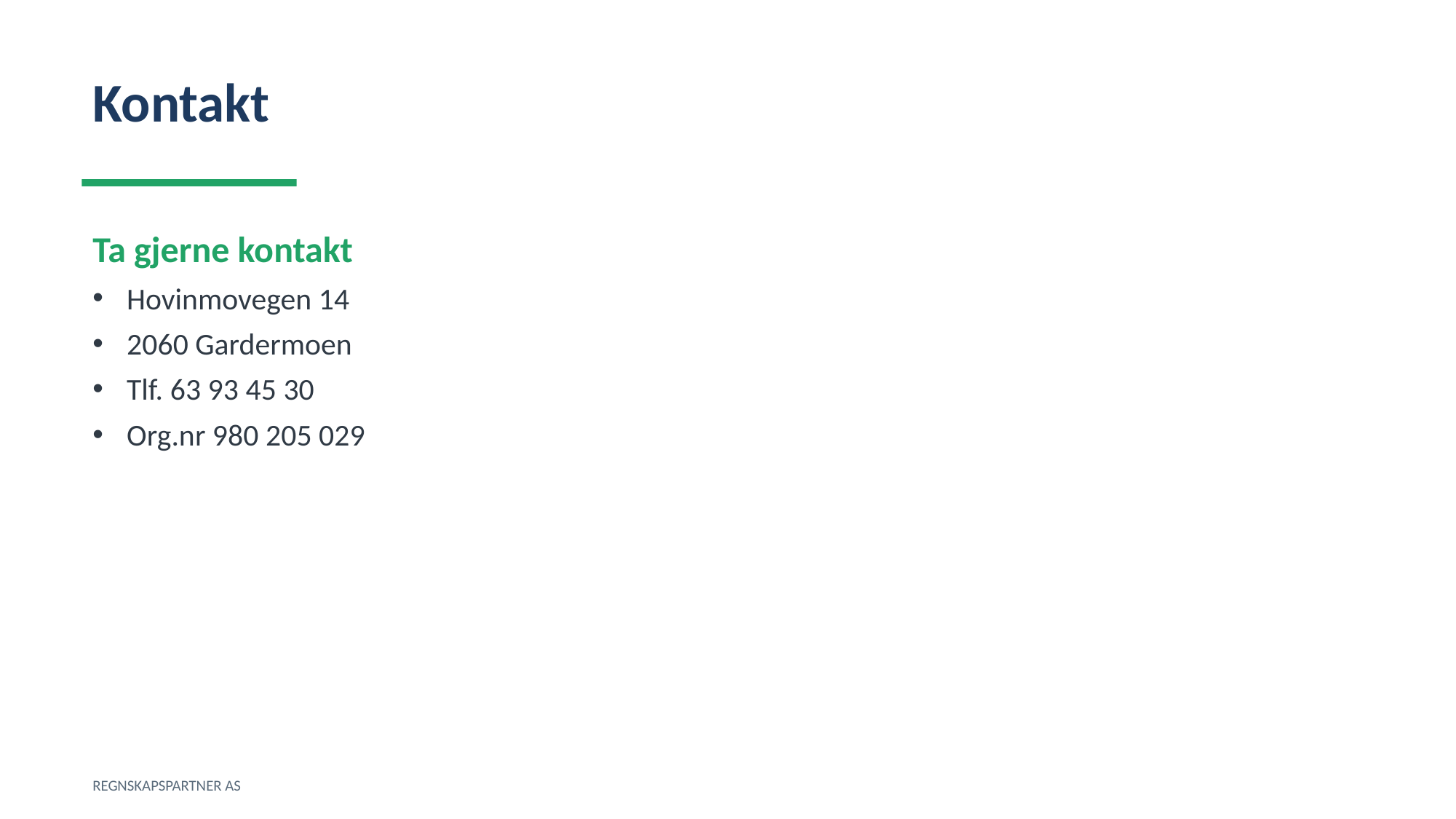

Kontakt

Ta gjerne kontakt
Hovinmovegen 14
2060 Gardermoen
Tlf. 63 93 45 30
Org.nr 980 205 029
REGNSKAPSPARTNER AS